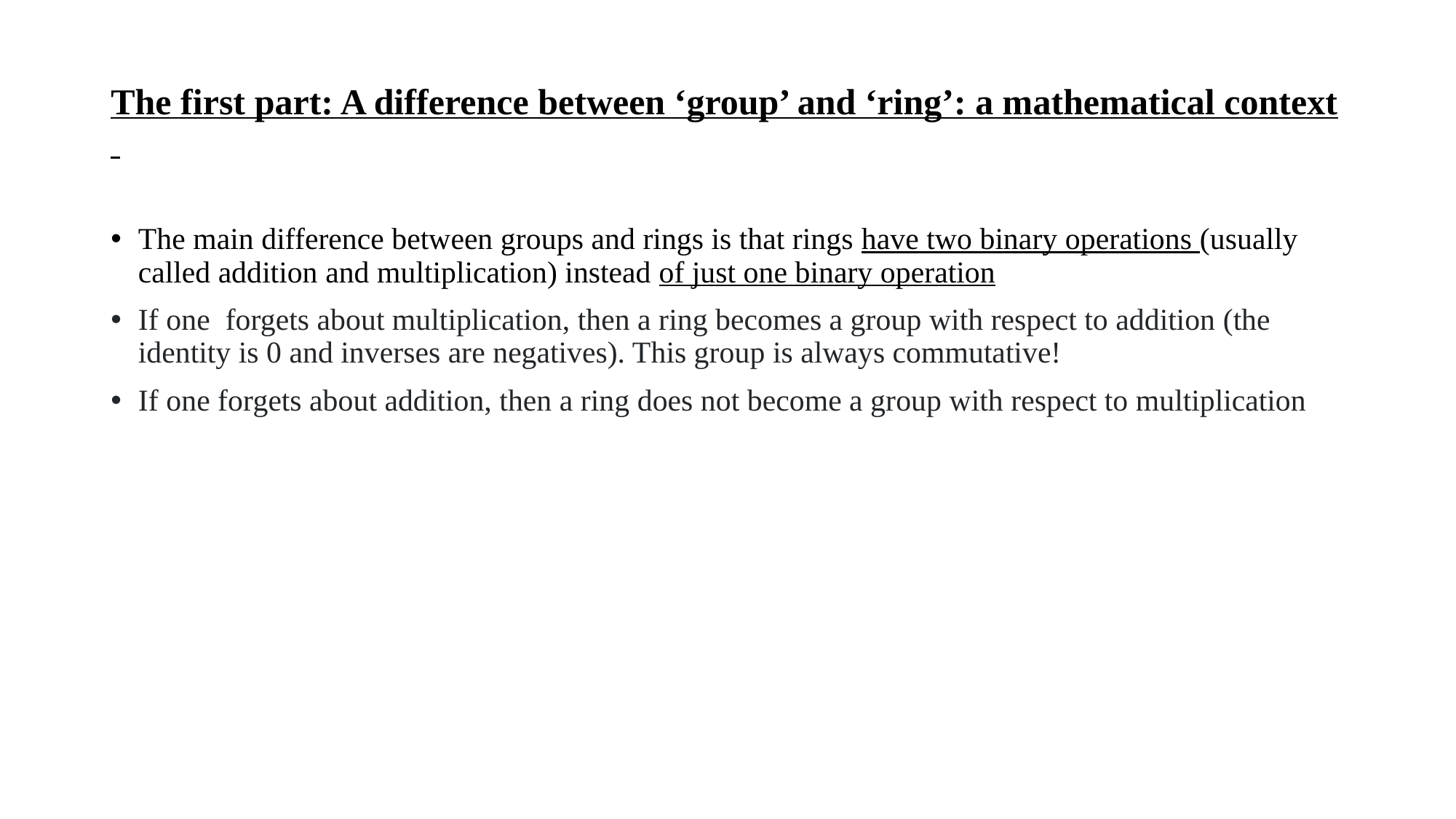

# The first part: A difference between ‘group’ and ‘ring’: a mathematical context
The main difference between groups and rings is that rings have two binary operations (usually called addition and multiplication) instead of just one binary operation
If one  forgets about multiplication, then a ring becomes a group with respect to addition (the identity is 0 and inverses are negatives). This group is always commutative!
If one forgets about addition, then a ring does not become a group with respect to multiplication